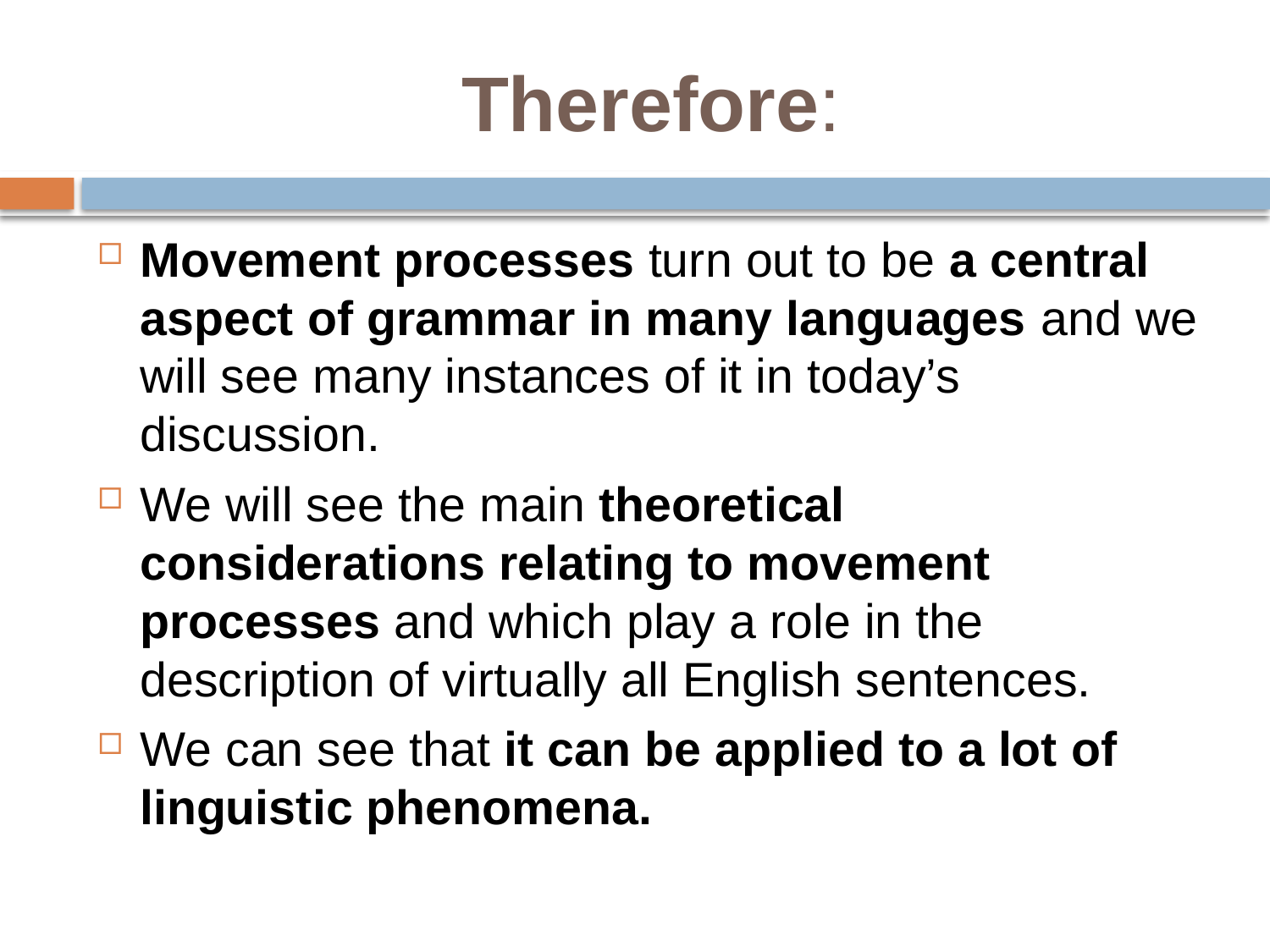

# Therefore:
Movement processes turn out to be a central aspect of grammar in many languages and we will see many instances of it in today’s discussion.
We will see the main theoretical considerations relating to movement processes and which play a role in the description of virtually all English sentences.
We can see that it can be applied to a lot of linguistic phenomena.